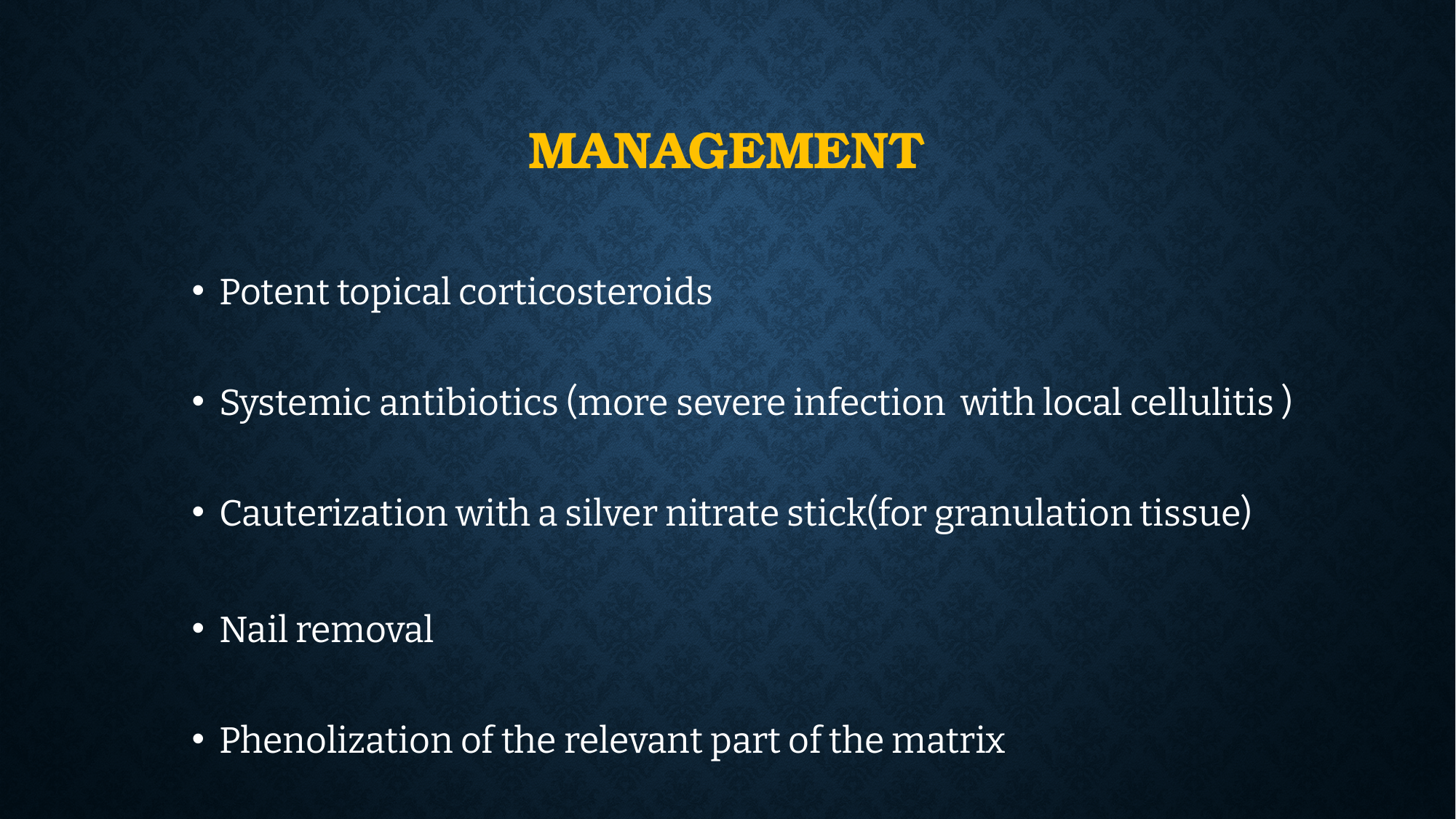

# MANAGEMENT
Potent topical corticosteroids

Systemic antibiotics (more severe infection  with local cellulitis )

Cauterization with a silver nitrate stick(for granulation tissue)

Nail removal

Phenolization of the relevant part of the matrix